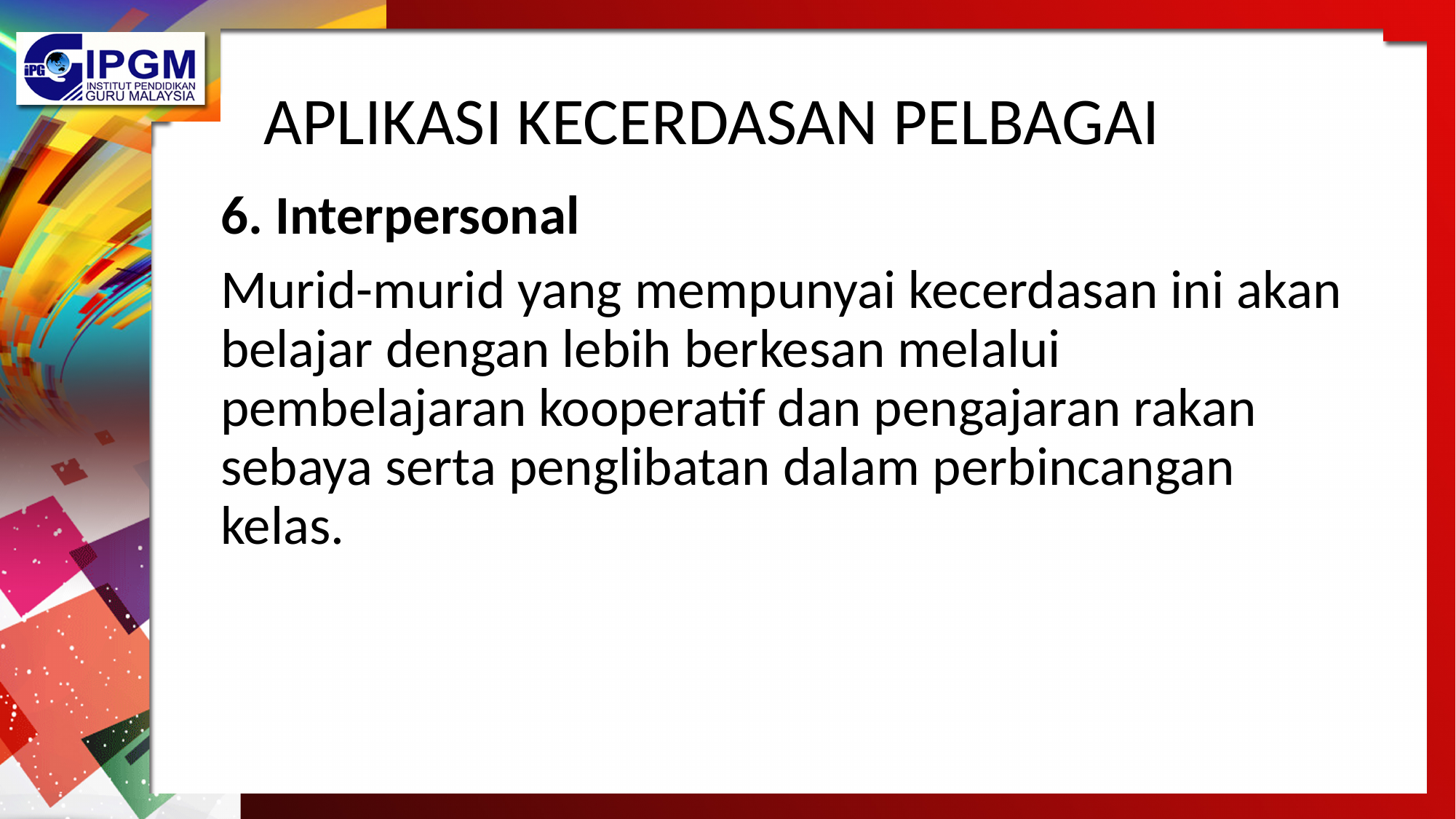

# APLIKASI KECERDASAN PELBAGAI
6. Interpersonal
Murid-murid yang mempunyai kecerdasan ini akan belajar dengan lebih berkesan melalui pembelajaran kooperatif dan pengajaran rakan sebaya serta penglibatan dalam perbincangan kelas.